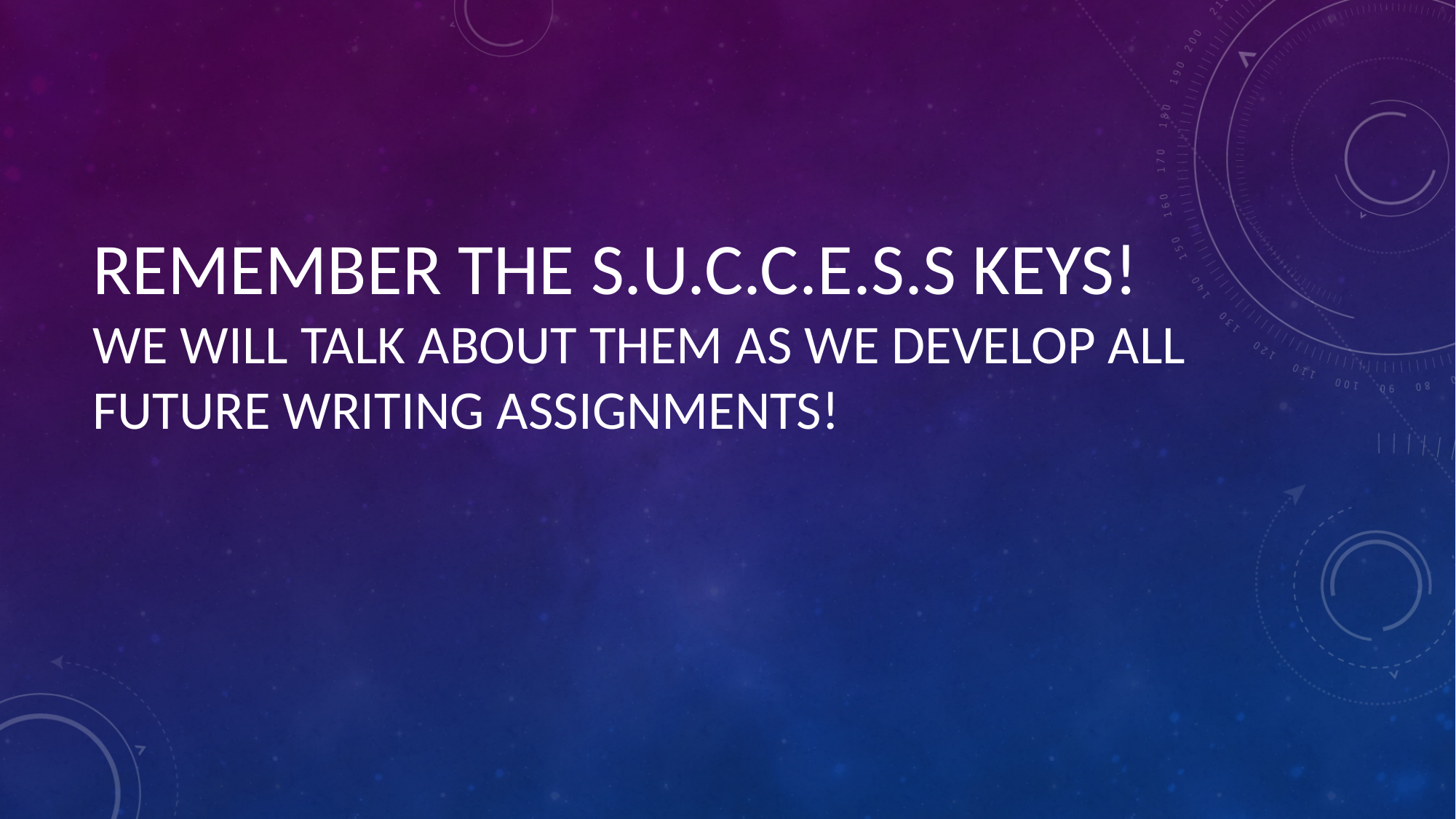

# REMEMBER THE S.U.C.C.E.S.S KEYS! WE WILL TALK ABOUT THEM AS WE DEVELOP ALL FUTURE WRITING ASSIGNMENTS!